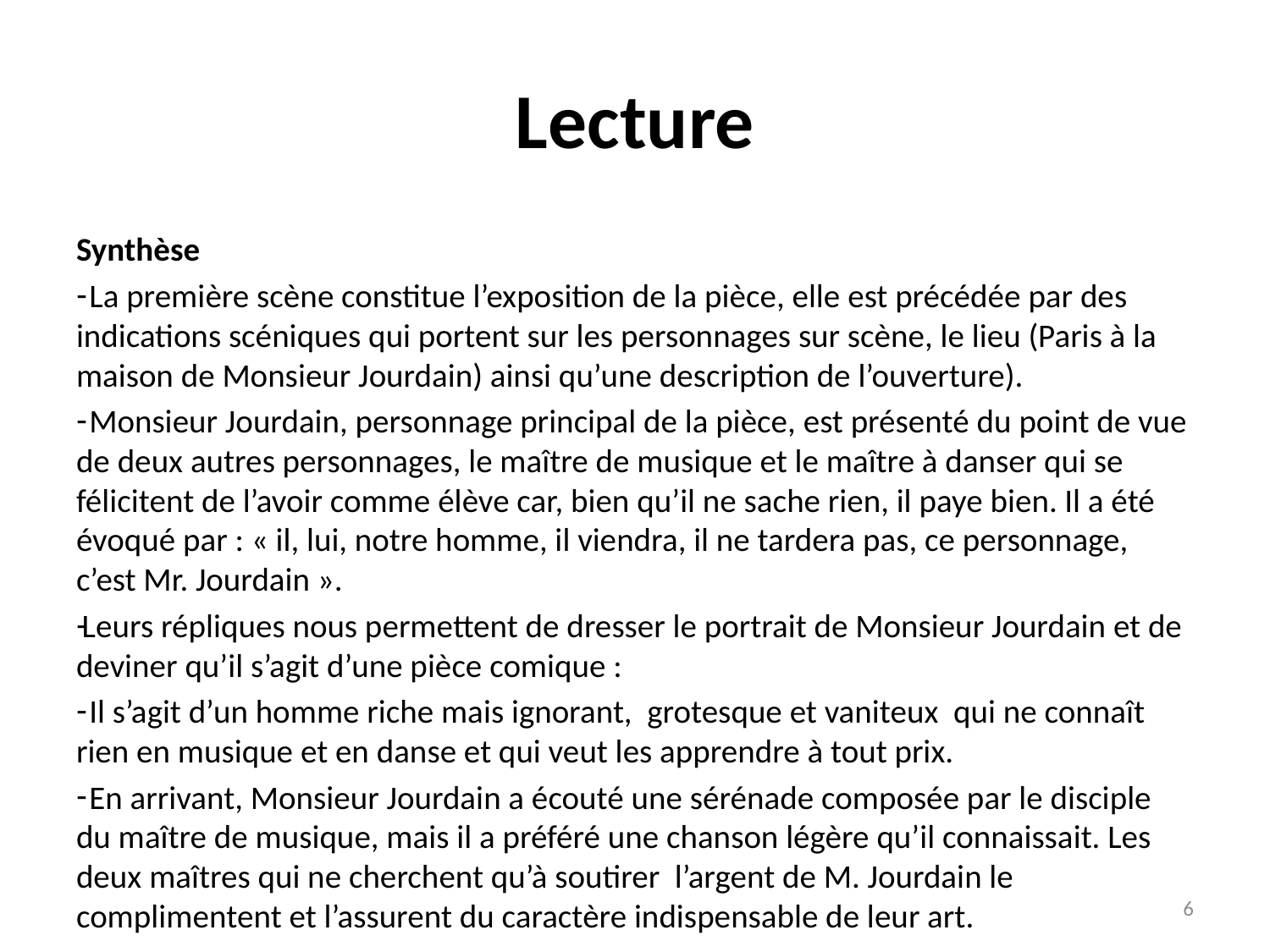

# Lecture
Synthèse
 La première scène constitue l’exposition de la pièce, elle est précédée par des indications scéniques qui portent sur les personnages sur scène, le lieu (Paris à la maison de Monsieur Jourdain) ainsi qu’une description de l’ouverture).
 Monsieur Jourdain, personnage principal de la pièce, est présenté du point de vue de deux autres personnages, le maître de musique et le maître à danser qui se félicitent de l’avoir comme élève car, bien qu’il ne sache rien, il paye bien. Il a été évoqué par : « il, lui, notre homme, il viendra, il ne tardera pas, ce personnage, c’est Mr. Jourdain ».
Leurs répliques nous permettent de dresser le portrait de Monsieur Jourdain et de deviner qu’il s’agit d’une pièce comique :
 Il s’agit d’un homme riche mais ignorant,  grotesque et vaniteux  qui ne connaît rien en musique et en danse et qui veut les apprendre à tout prix.
 En arrivant, Monsieur Jourdain a écouté une sérénade composée par le disciple du maître de musique, mais il a préféré une chanson légère qu’il connaissait. Les deux maîtres qui ne cherchent qu’à soutirer  l’argent de M. Jourdain le complimentent et l’assurent du caractère indispensable de leur art.

6